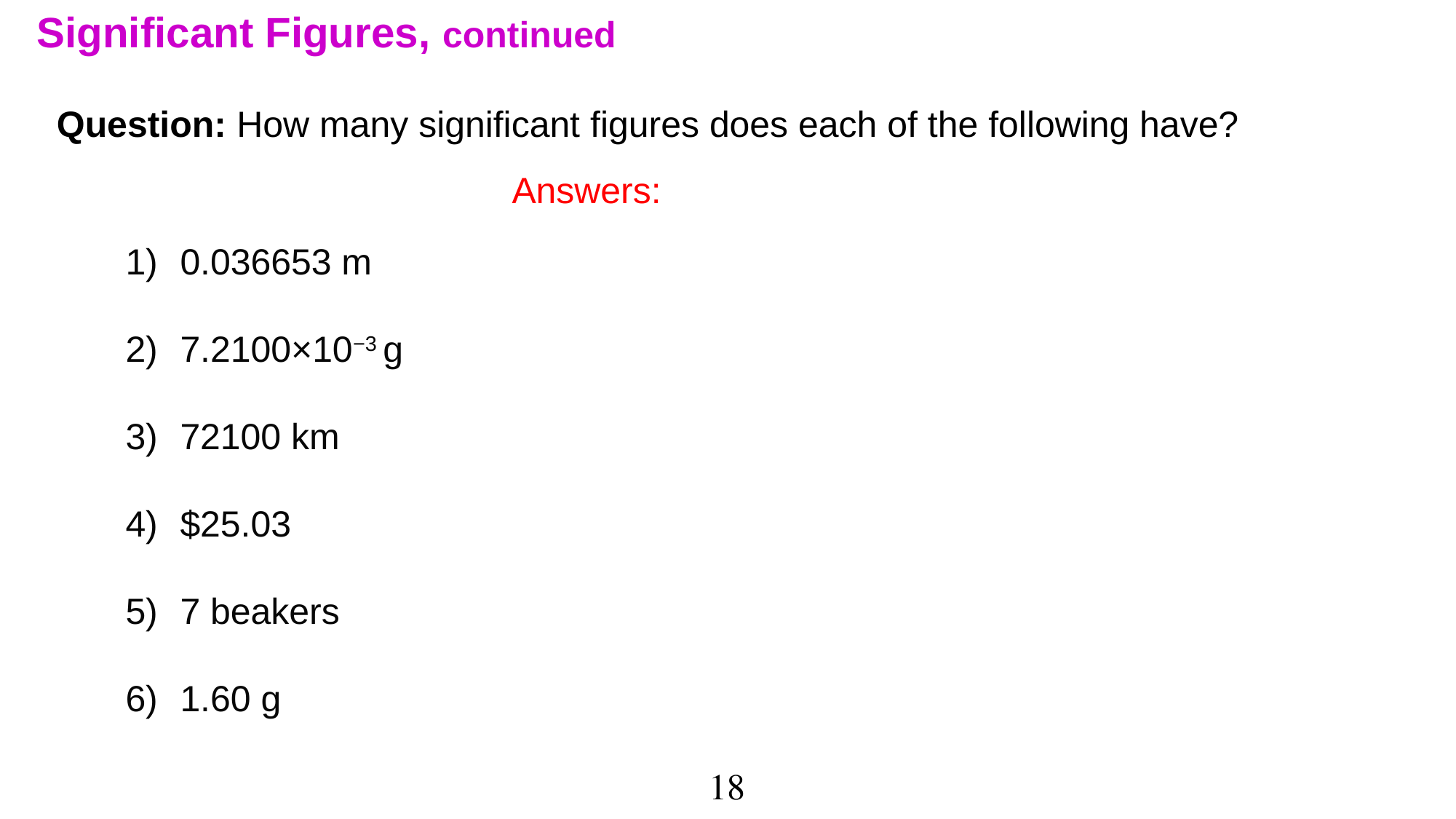

Significant Figures, continued
Question: How many significant figures does each of the following have?
Answers:
0.036653 m
7.2100×10−3 g
72100 km
$25.03
7 beakers
1.60 g
18